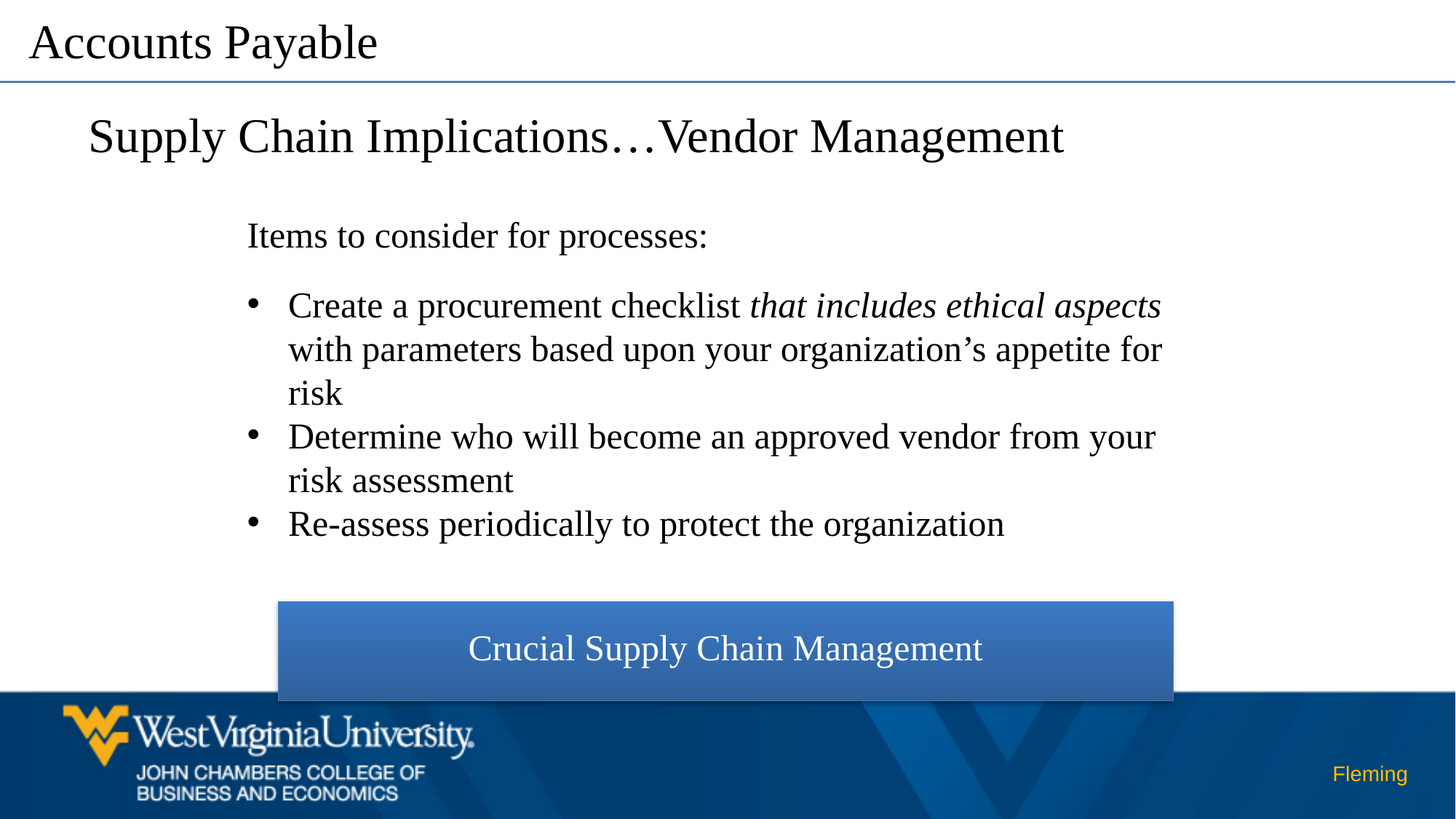

Accounts Payable
Supply Chain Implications…Vendor Management
Items to consider for processes:

Create a procurement checklist that includes ethical aspects with parameters based upon your organization’s appetite for risk
Determine who will become an approved vendor from your risk assessment
Re-assess periodically to protect the organization

Crucial Supply Chain Management
Fleming